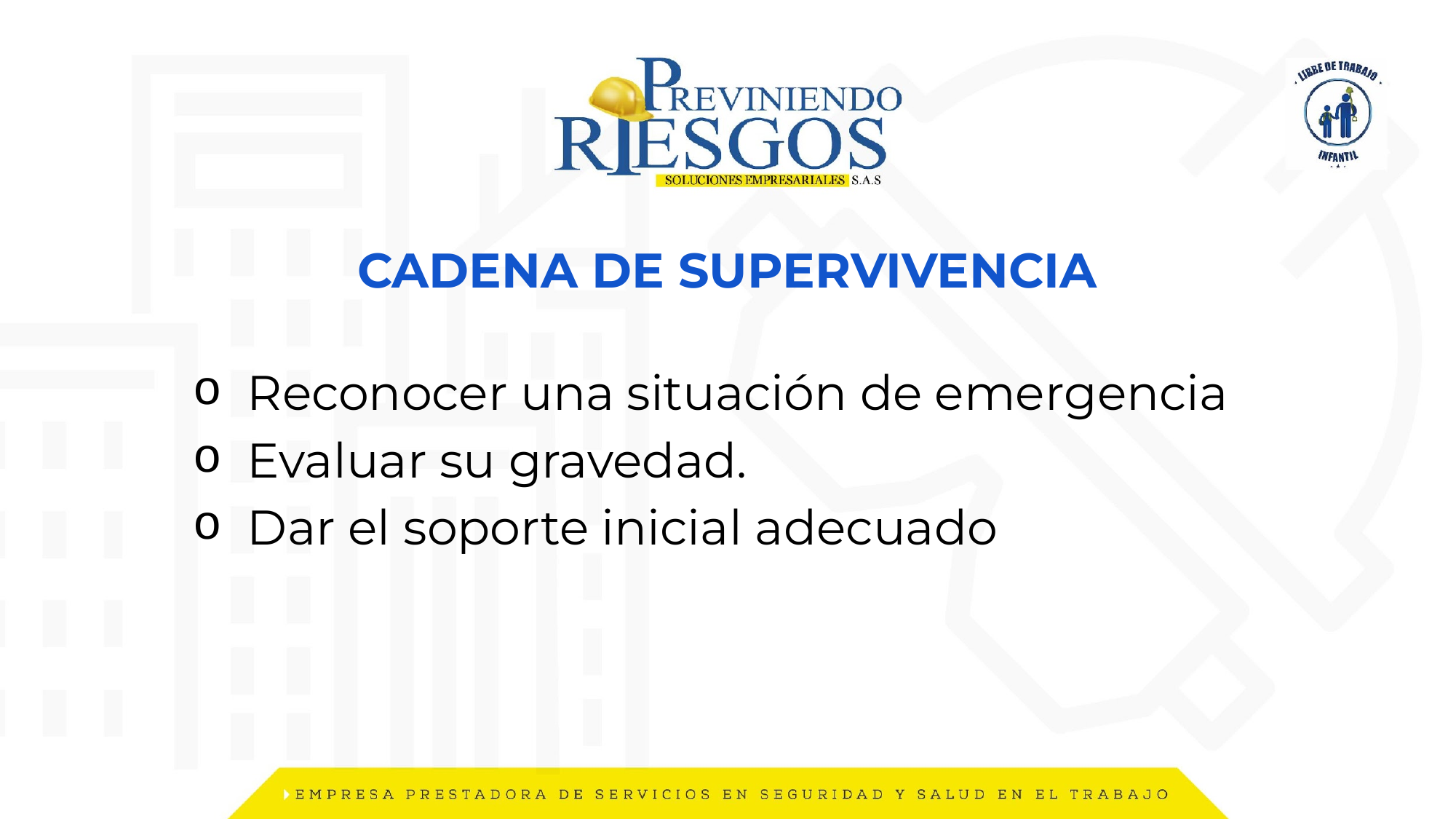

# CADENA DE SUPERVIVENCIA
Reconocer una situación de emergencia
Evaluar su gravedad.
Dar el soporte inicial adecuado